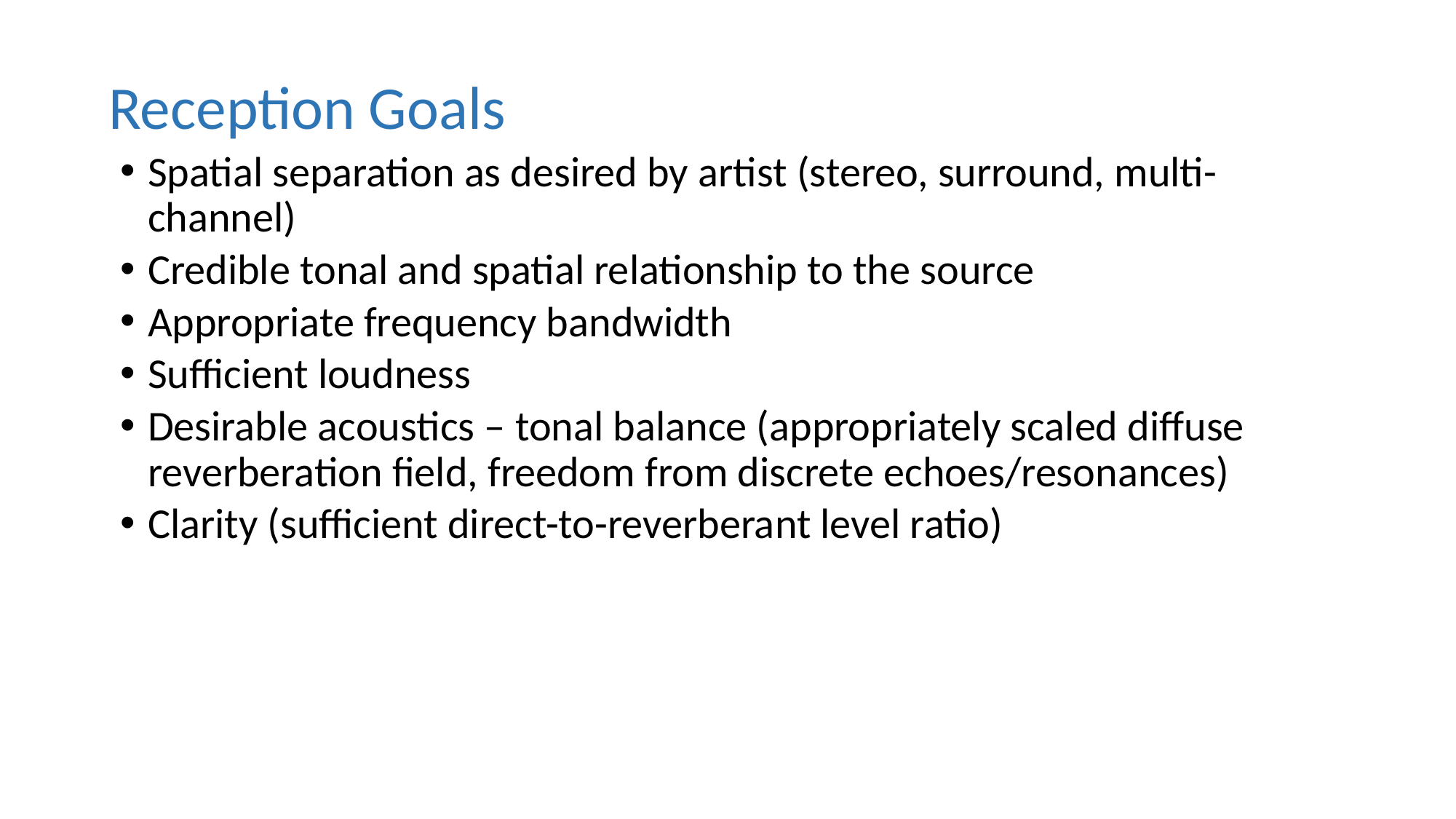

# Reception Goals
Spatial separation as desired by artist (stereo, surround, multi-channel)
Credible tonal and spatial relationship to the source
Appropriate frequency bandwidth
Sufficient loudness
Desirable acoustics – tonal balance (appropriately scaled diffuse reverberation field, freedom from discrete echoes/resonances)
Clarity (sufficient direct-to-reverberant level ratio)